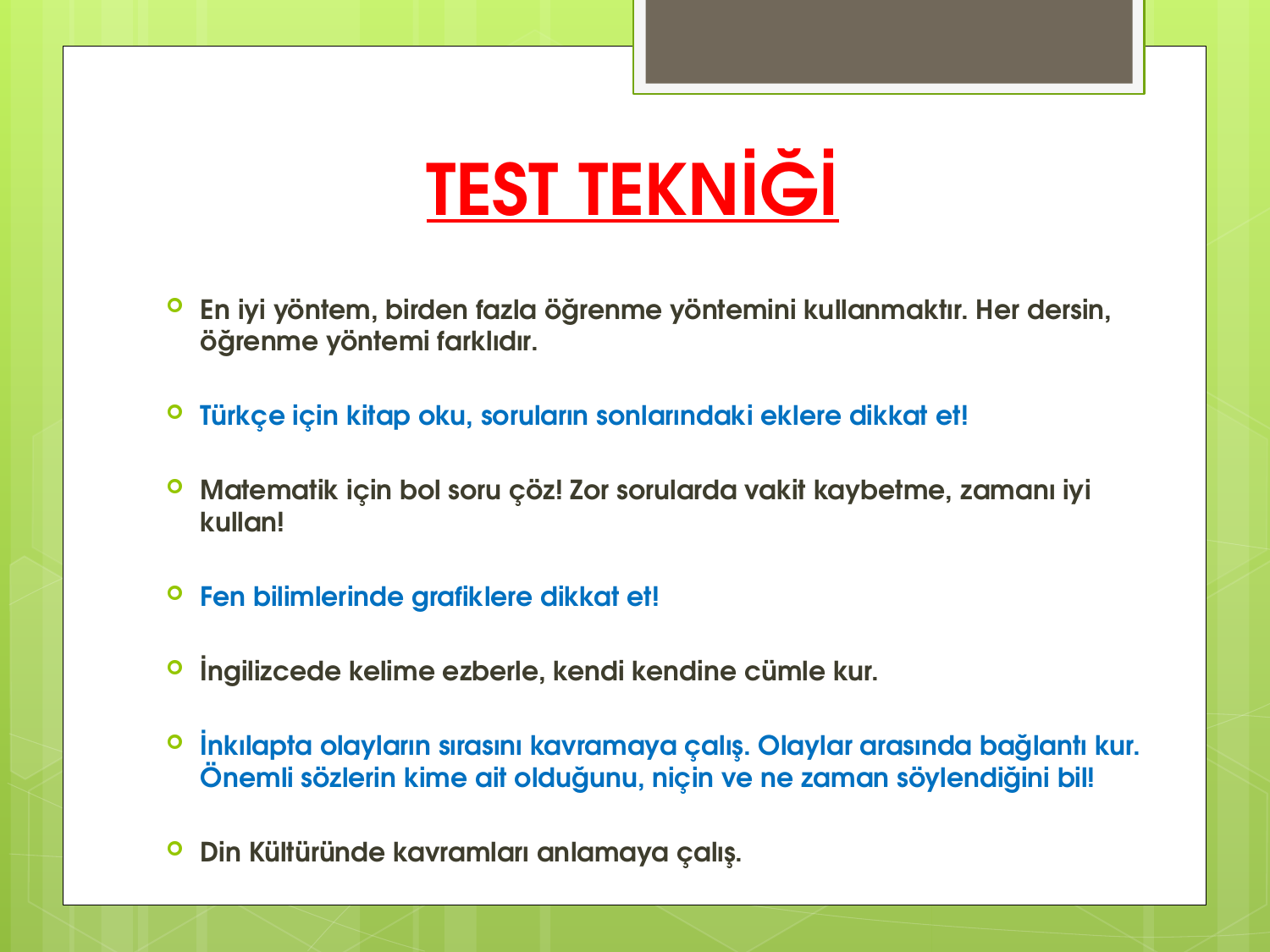

# TEST TEKNİĞİ
En iyi yöntem, birden fazla öğrenme yöntemini kullanmaktır. Her dersin, öğrenme yöntemi farklıdır.

Türkçe için kitap oku, soruların sonlarındaki eklere dikkat et!

Matematik için bol soru çöz! Zor sorularda vakit kaybetme, zamanı iyi kullan!

Fen bilimlerinde grafiklere dikkat et!

İngilizcede kelime ezberle, kendi kendine cümle kur.

İnkılapta olayların sırasını kavramaya çalış. Olaylar arasında bağlantı kur. Önemli sözlerin kime ait olduğunu, niçin ve ne zaman söylendiğini bil!

Din Kültüründe kavramları anlamaya çalış.